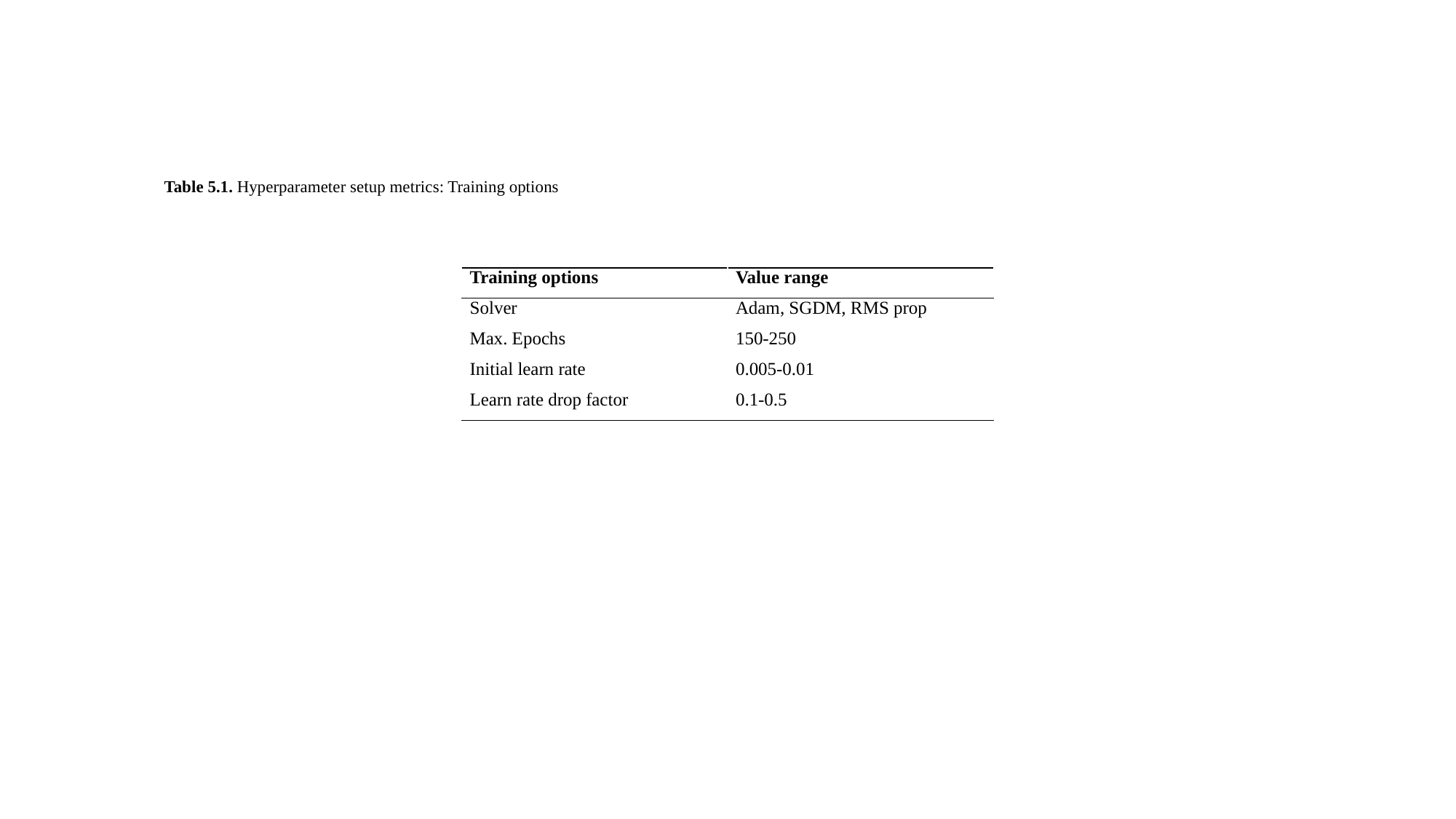

Table 5.1. Hyperparameter setup metrics: Training options
| Training options | Value range |
| --- | --- |
| Solver | Adam, SGDM, RMS prop |
| Max. Epochs | 150-250 |
| Initial learn rate | 0.005-0.01 |
| Learn rate drop factor | 0.1-0.5 |